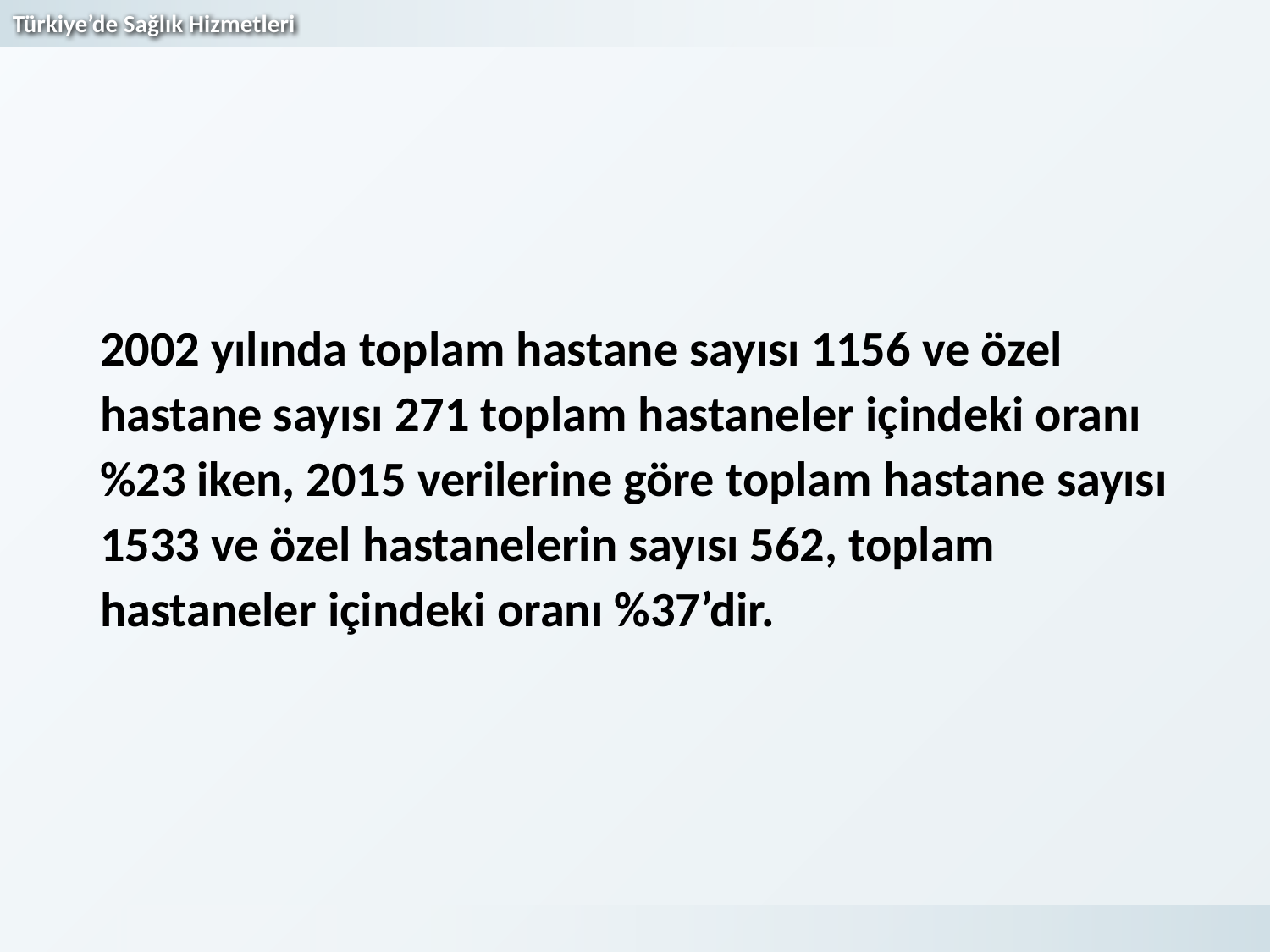

2002 yılında toplam hastane sayısı 1156 ve özel hastane sayısı 271 toplam hastaneler içindeki oranı %23 iken, 2015 verilerine göre toplam hastane sayısı 1533 ve özel hastanelerin sayısı 562, toplam hastaneler içindeki oranı %37’dir.